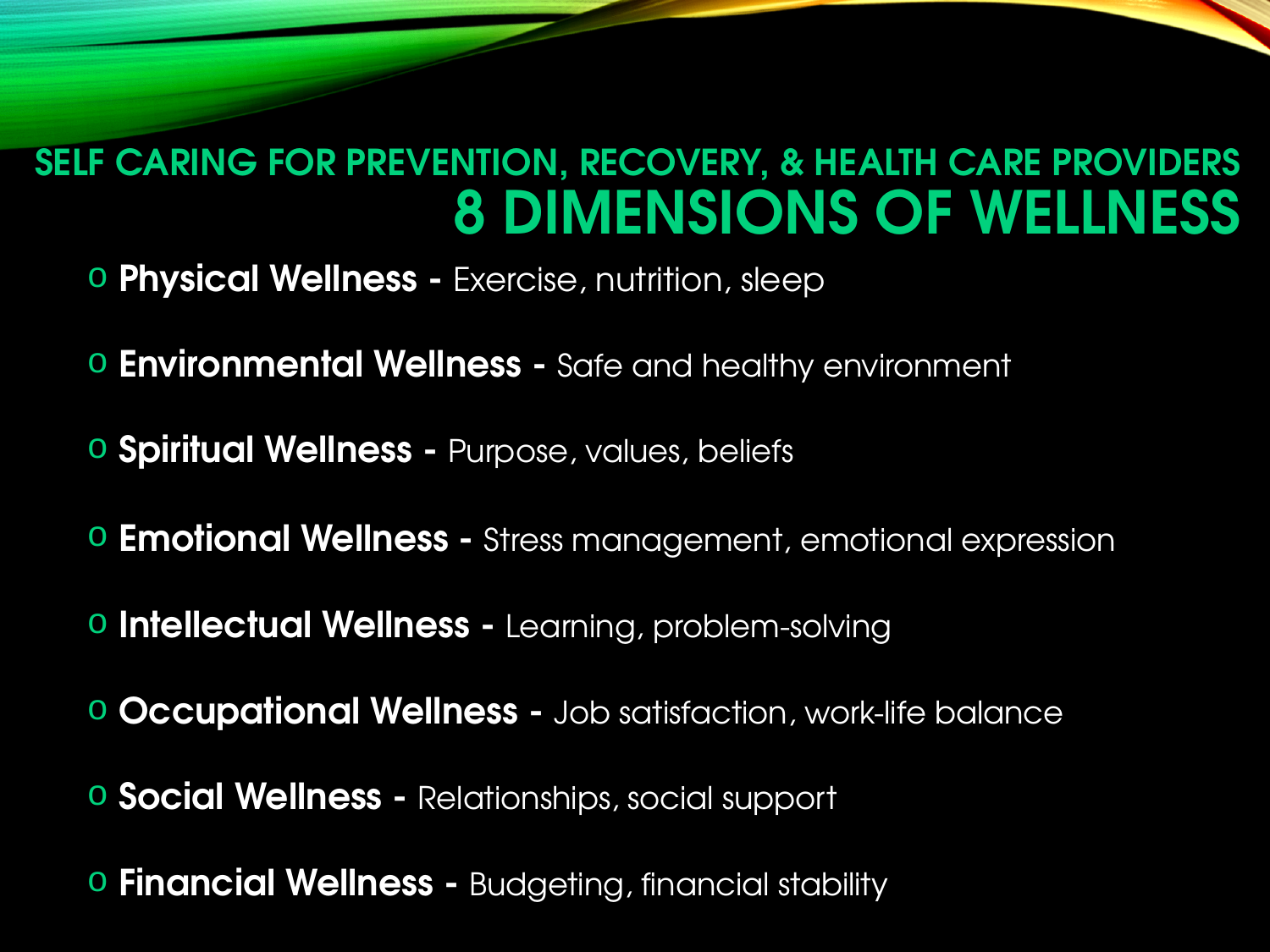

# Self Caring for Prevention, Recovery, & Health Care Providers 8 Dimensions of Wellness
Physical Wellness - Exercise, nutrition, sleep

Environmental Wellness - Safe and healthy environment

Spiritual Wellness - Purpose, values, beliefs

Emotional Wellness - Stress management, emotional expression

Intellectual Wellness - Learning, problem-solving

Occupational Wellness - Job satisfaction, work-life balance

Social Wellness - Relationships, social support

Financial Wellness - Budgeting, financial stability